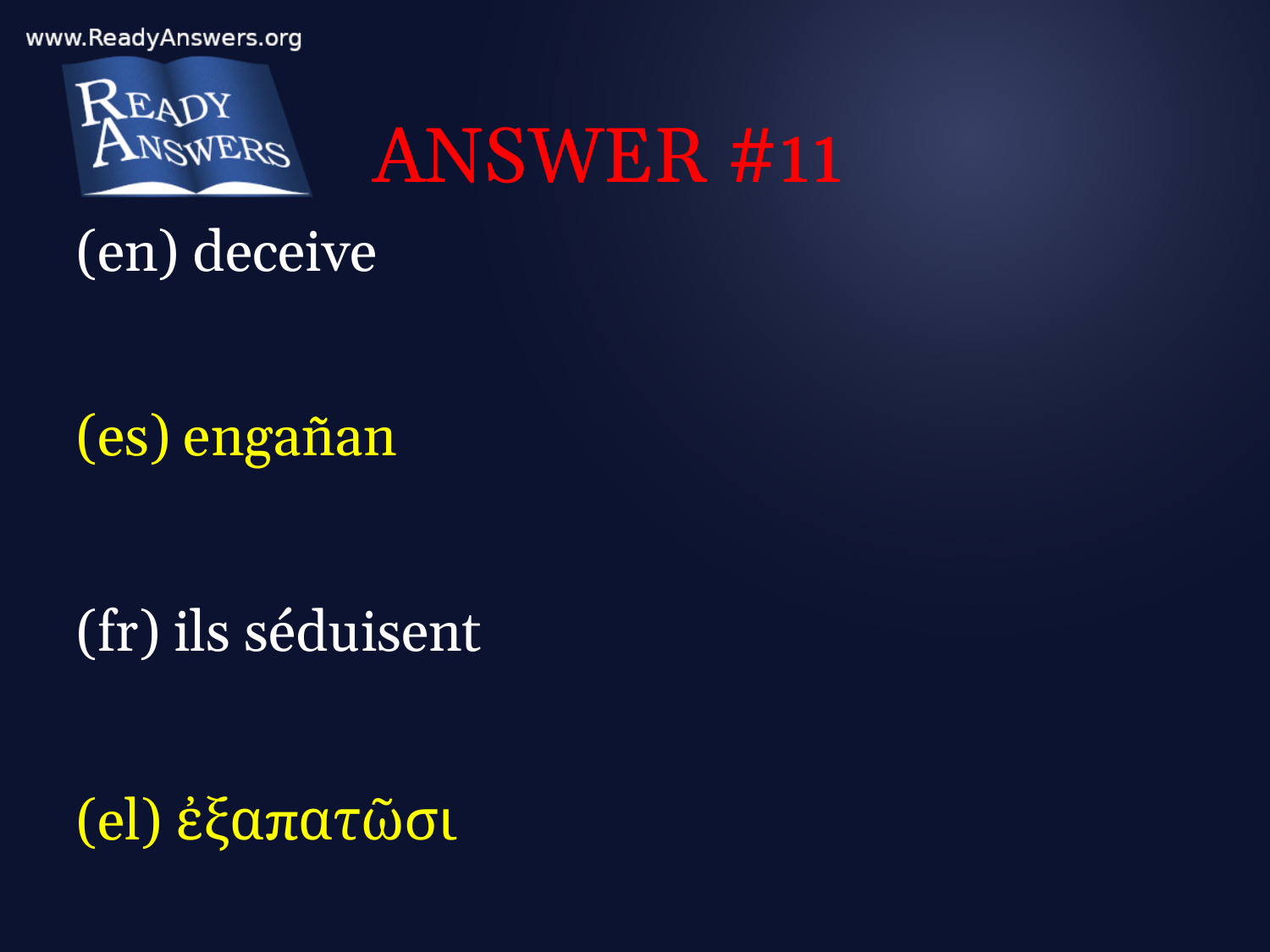

# ANSWER #11
(en) deceive
(es) engañan
(fr) ils séduisent
(el) ἐξαπατῶσι